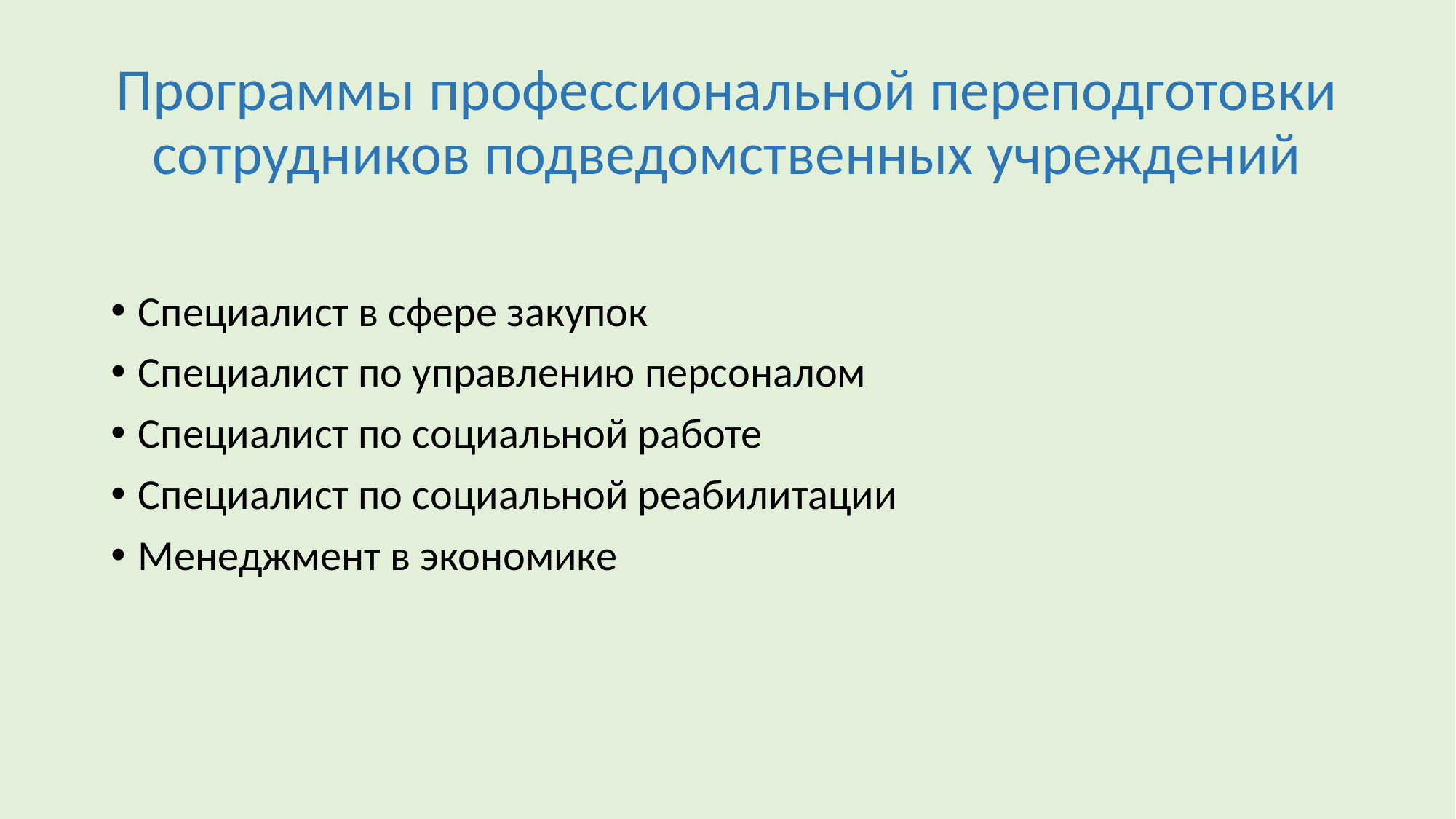

# Программы профессиональной переподготовки сотрудников подведомственных учреждений

Специалист в сфере закупок
Специалист по управлению персоналом
Специалист по социальной работе
Специалист по социальной реабилитации
Менеджмент в экономике